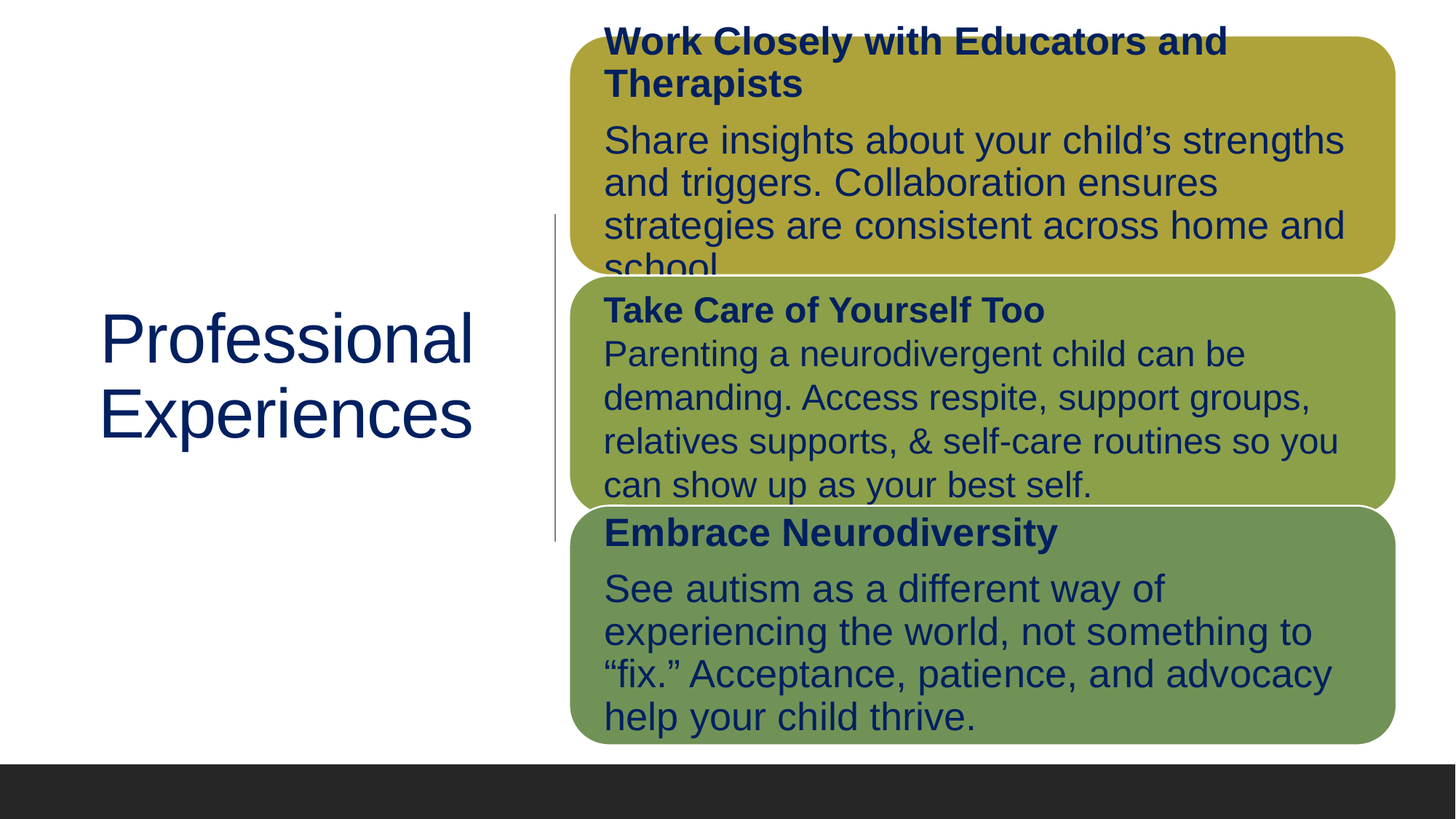

Work Closely with Educators and Therapists
Share insights about your child’s strengths and triggers. Collaboration ensures strategies are consistent across home and school.
Take Care of Yourself Too
Parenting a neurodivergent child can be demanding. Access respite, support groups, relatives supports, & self-care routines so you can show up as your best self.
Embrace Neurodiversity
See autism as a different way of experiencing the world, not something to “fix.” Acceptance, patience, and advocacy help your child thrive.
# Professional Experiences